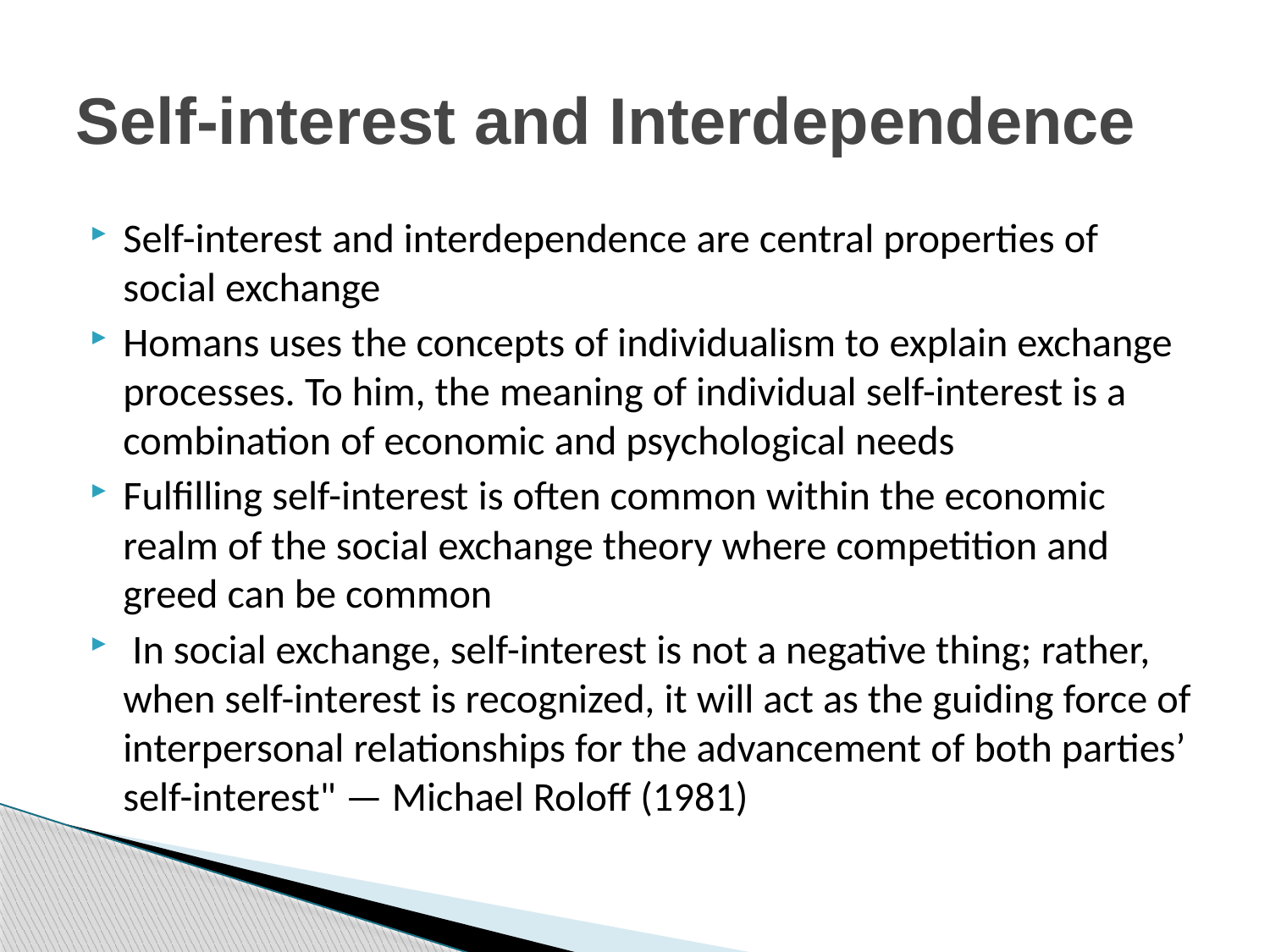

# Self-interest and Interdependence
Self-interest and interdependence are central properties of social exchange
Homans uses the concepts of individualism to explain exchange processes. To him, the meaning of individual self-interest is a combination of economic and psychological needs
Fulfilling self-interest is often common within the economic realm of the social exchange theory where competition and greed can be common
 In social exchange, self-interest is not a negative thing; rather, when self-interest is recognized, it will act as the guiding force of interpersonal relationships for the advancement of both parties’ self-interest" — Michael Roloff (1981)